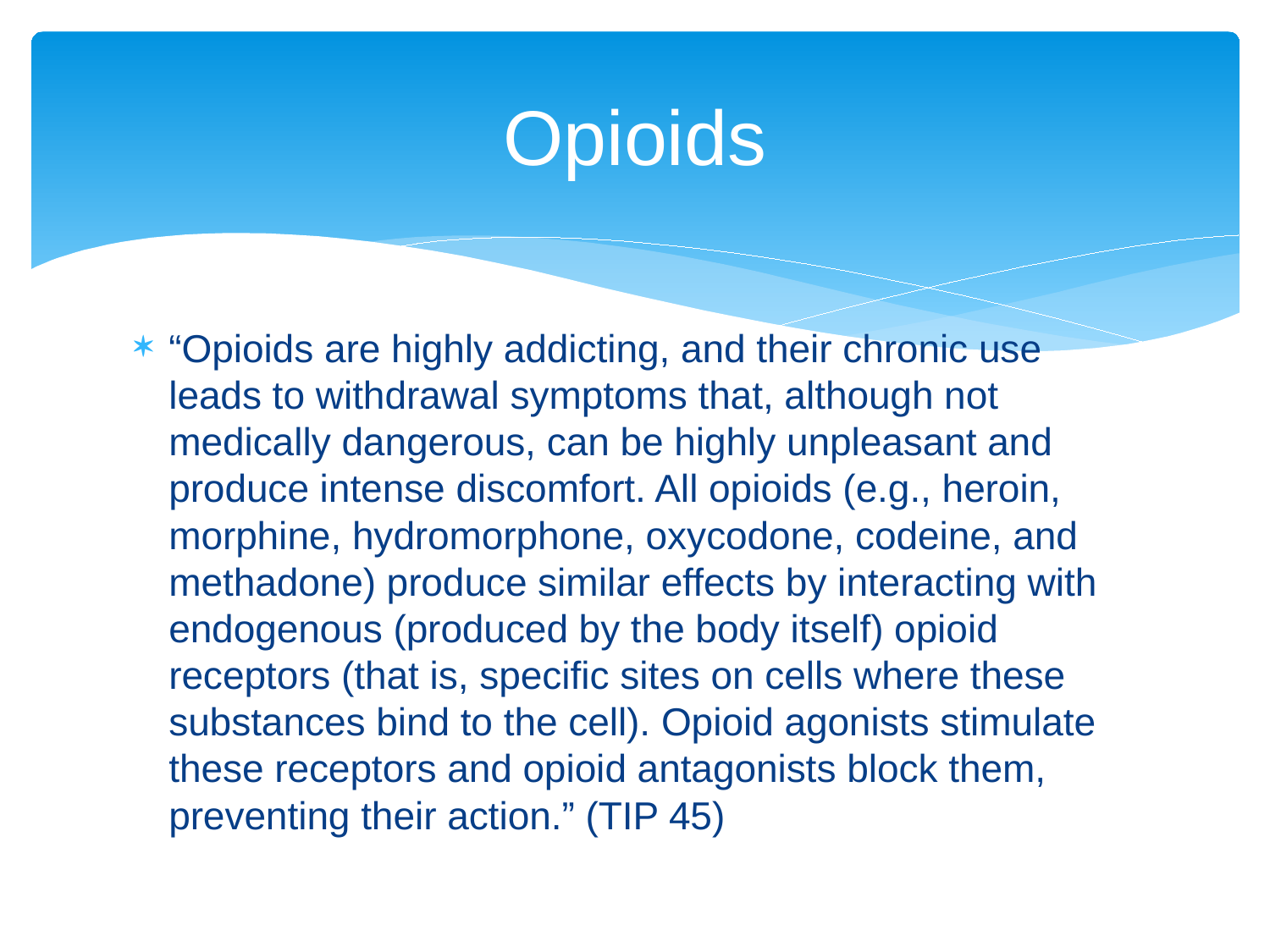

# Opioids
“Opioids are highly addicting, and their chronic use leads to withdrawal symptoms that, although not medically dangerous, can be highly unpleasant and produce intense discomfort. All opioids (e.g., heroin, morphine, hydromorphone, oxycodone, codeine, and methadone) produce similar effects by interacting with endogenous (produced by the body itself) opioid receptors (that is, specific sites on cells where these substances bind to the cell). Opioid agonists stimulate these receptors and opioid antagonists block them, preventing their action.” (TIP 45)